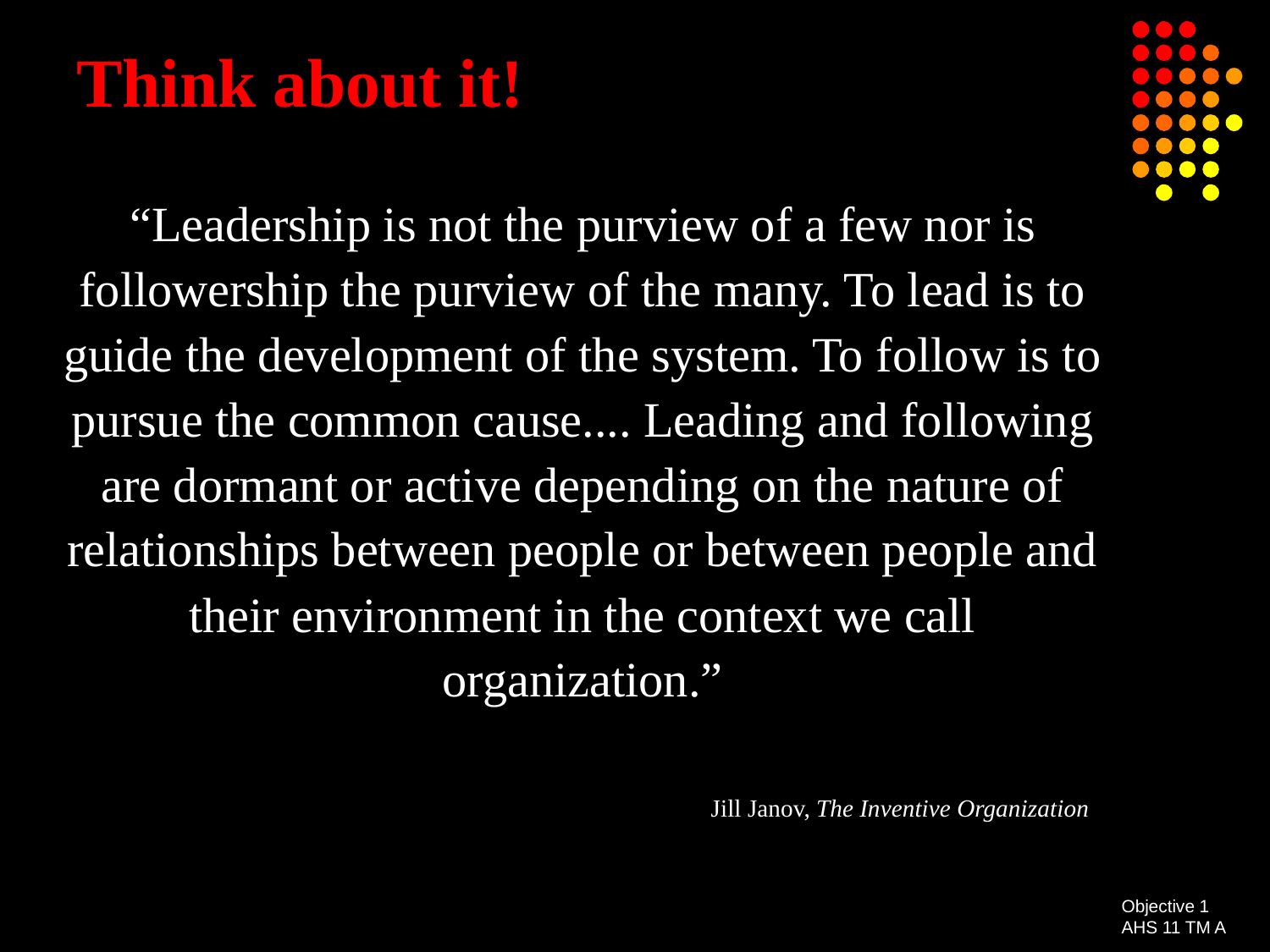

# Think about it!
“Leadership is not the purview of a few nor is followership the purview of the many. To lead is to guide the development of the system. To follow is to pursue the common cause.... Leading and following are dormant or active depending on the nature of relationships between people or between people and their environment in the context we call organization.”

					Jill Janov, The Inventive Organization
Objective 1
AHS 11 TM A